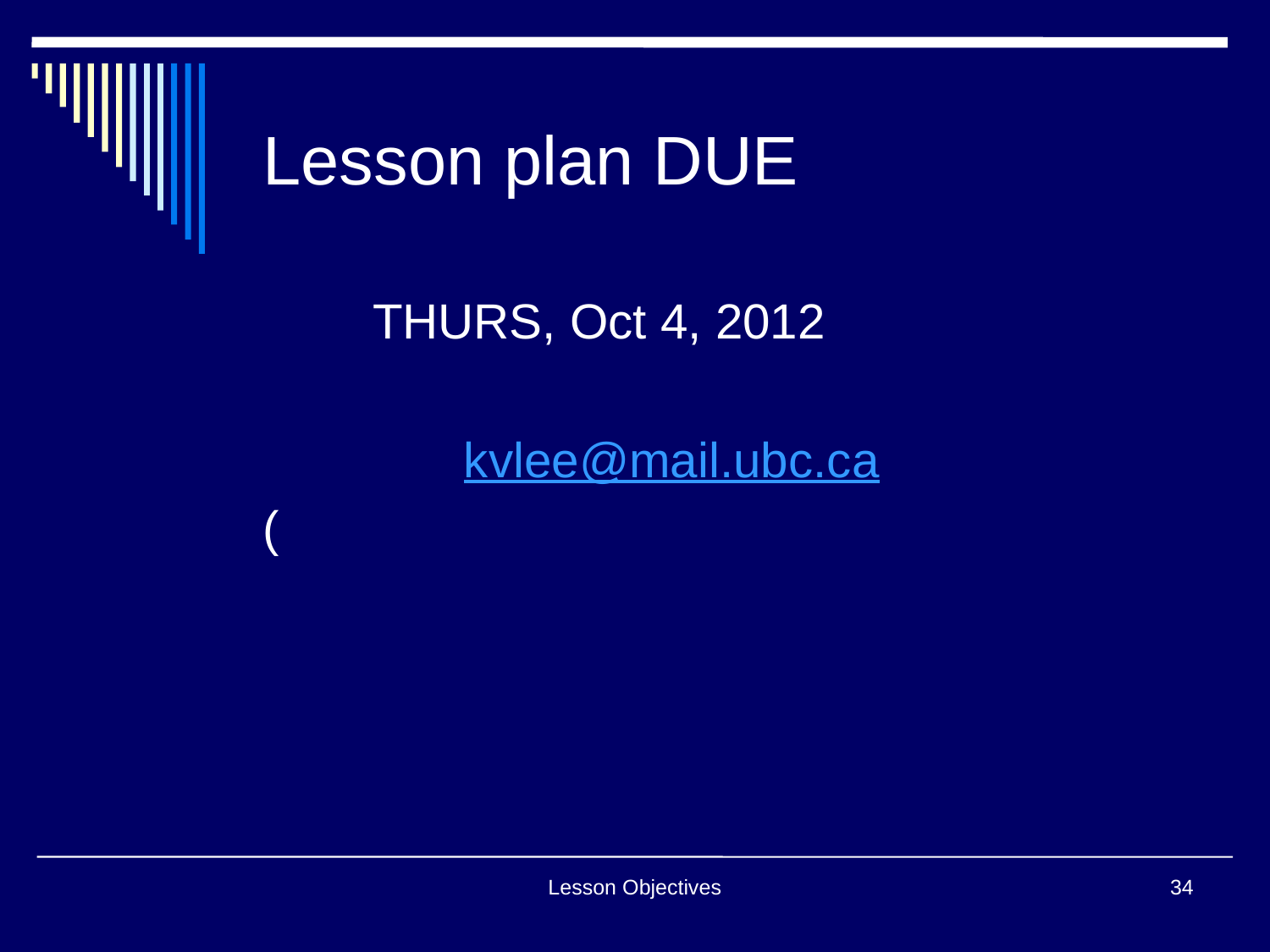

# Lesson plan DUE
        THURS, Oct 4, 2012

		kvlee@mail.ubc.ca
(
Lesson Objectives
34